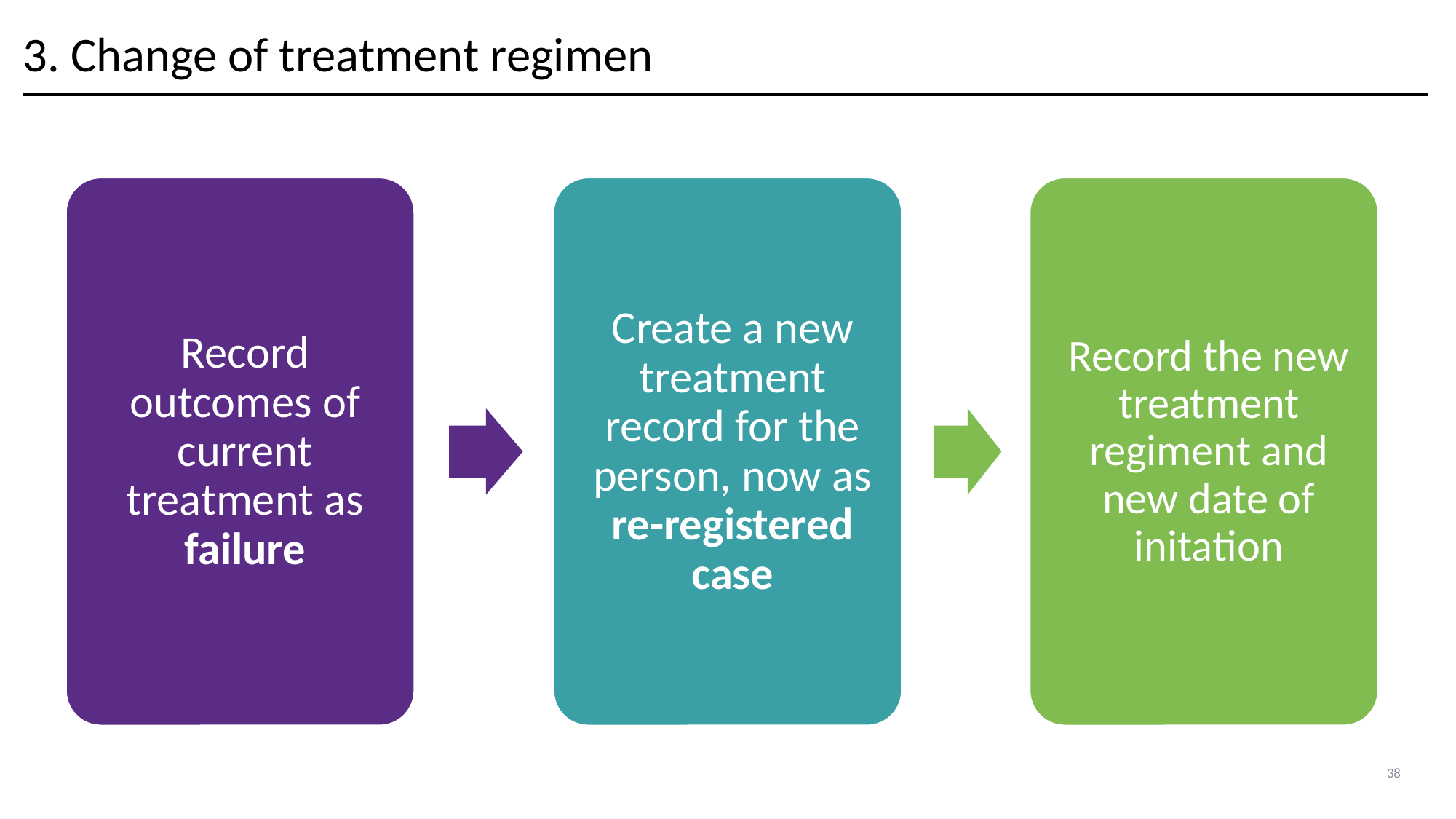

# 3. Change of treatment regimen
Record outcomes of current treatment as failure

Create a new treatment record for the person, now as re-registered case

Record the new treatment regiment and new date of initation
38